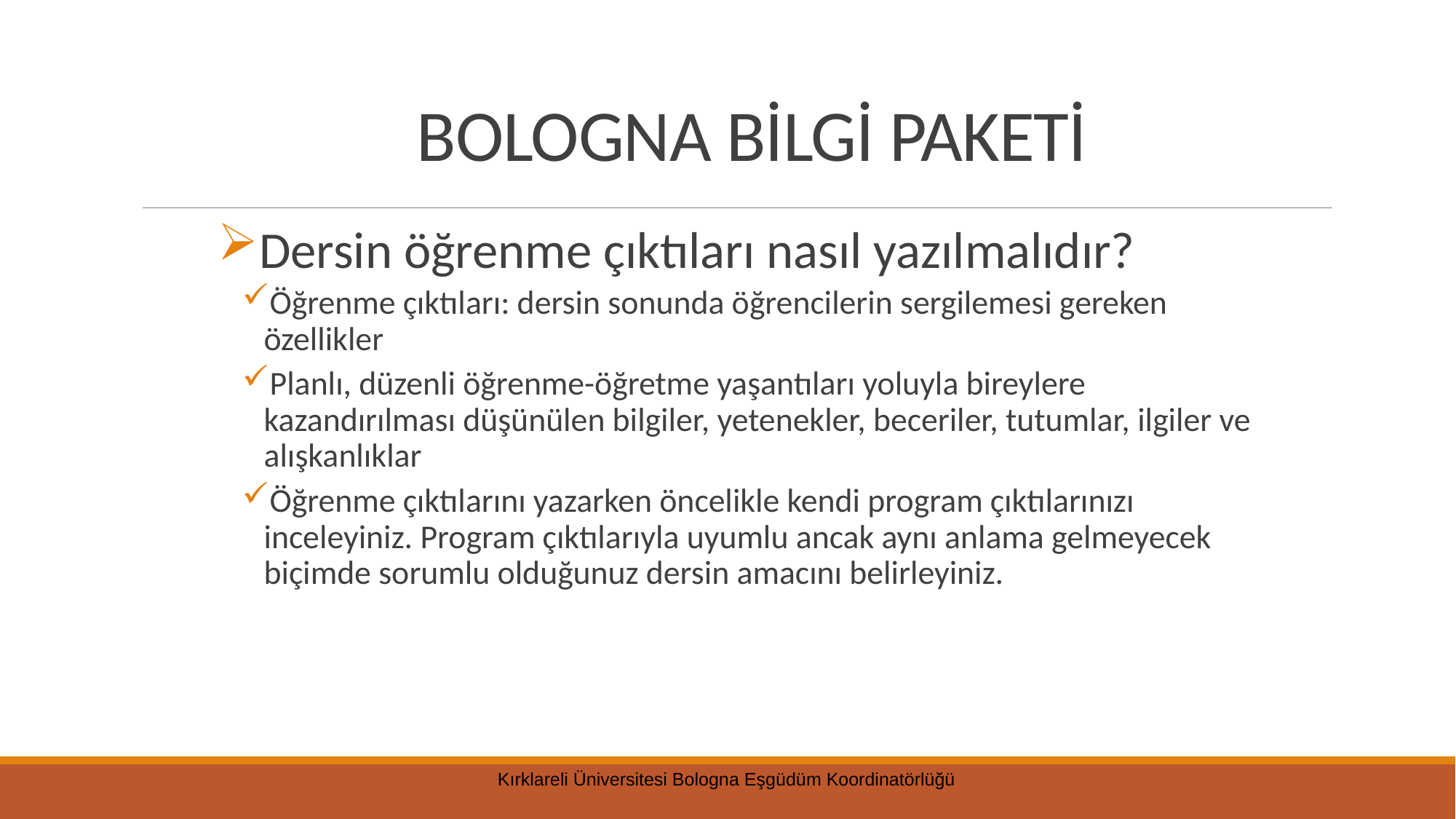

# BOLOGNA BİLGİ PAKETİ
Dersin öğrenme çıktıları nasıl yazılmalıdır?
Öğrenme çıktıları: dersin sonunda öğrencilerin sergilemesi gereken özellikler
Planlı, düzenli öğrenme-öğretme yaşantıları yoluyla bireylere kazandırılması düşünülen bilgiler, yetenekler, beceriler, tutumlar, ilgiler ve alışkanlıklar
Öğrenme çıktılarını yazarken öncelikle kendi program çıktılarınızı inceleyiniz. Program çıktılarıyla uyumlu ancak aynı anlama gelmeyecek biçimde sorumlu olduğunuz dersin amacını belirleyiniz.
Kırklareli Üniversitesi Bologna Eşgüdüm Koordinatörlüğü